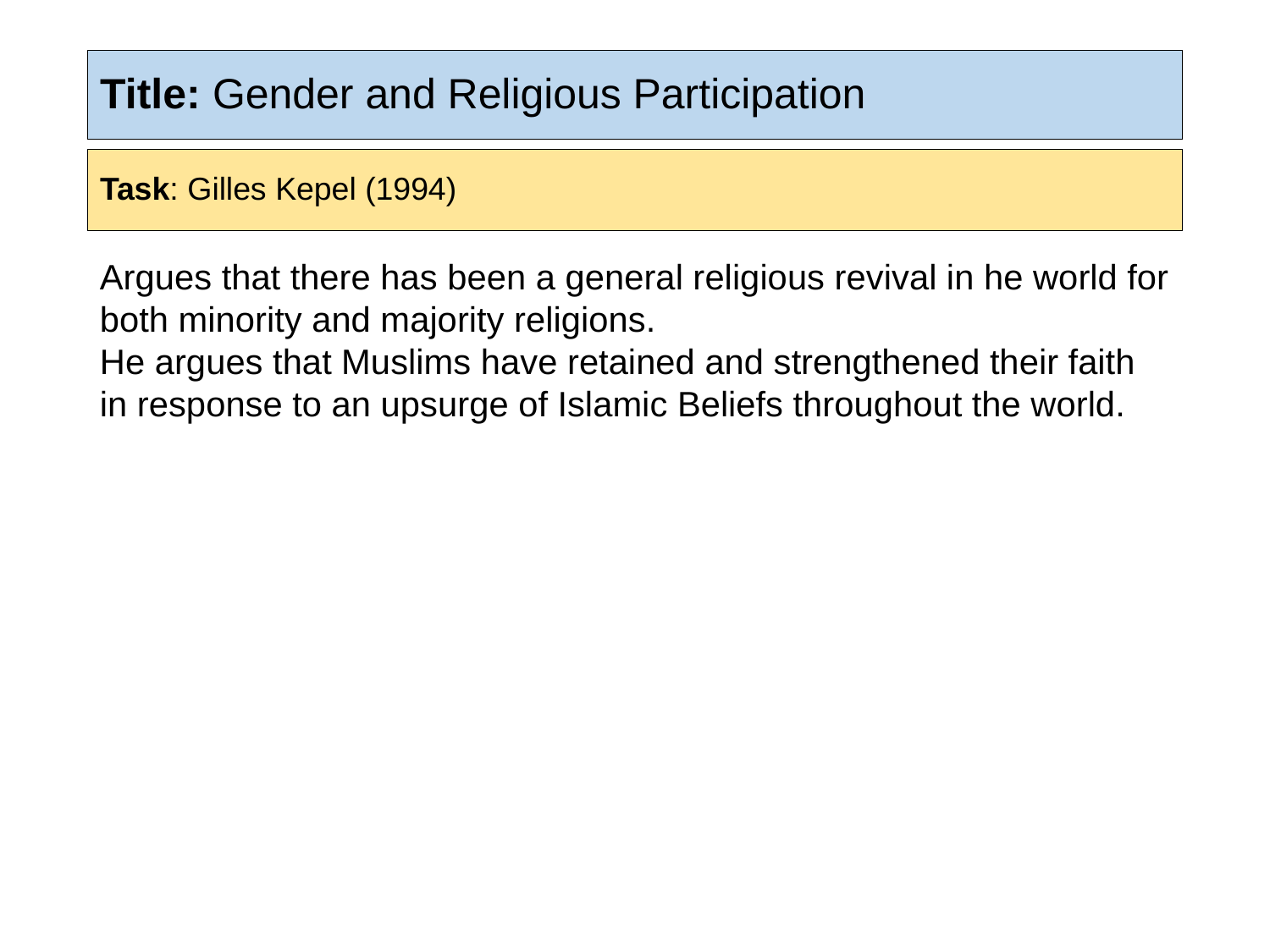

# Title: Gender and Religious Participation
Task: Gilles Kepel (1994)
Argues that there has been a general religious revival in he world for both minority and majority religions.
He argues that Muslims have retained and strengthened their faith in response to an upsurge of Islamic Beliefs throughout the world.